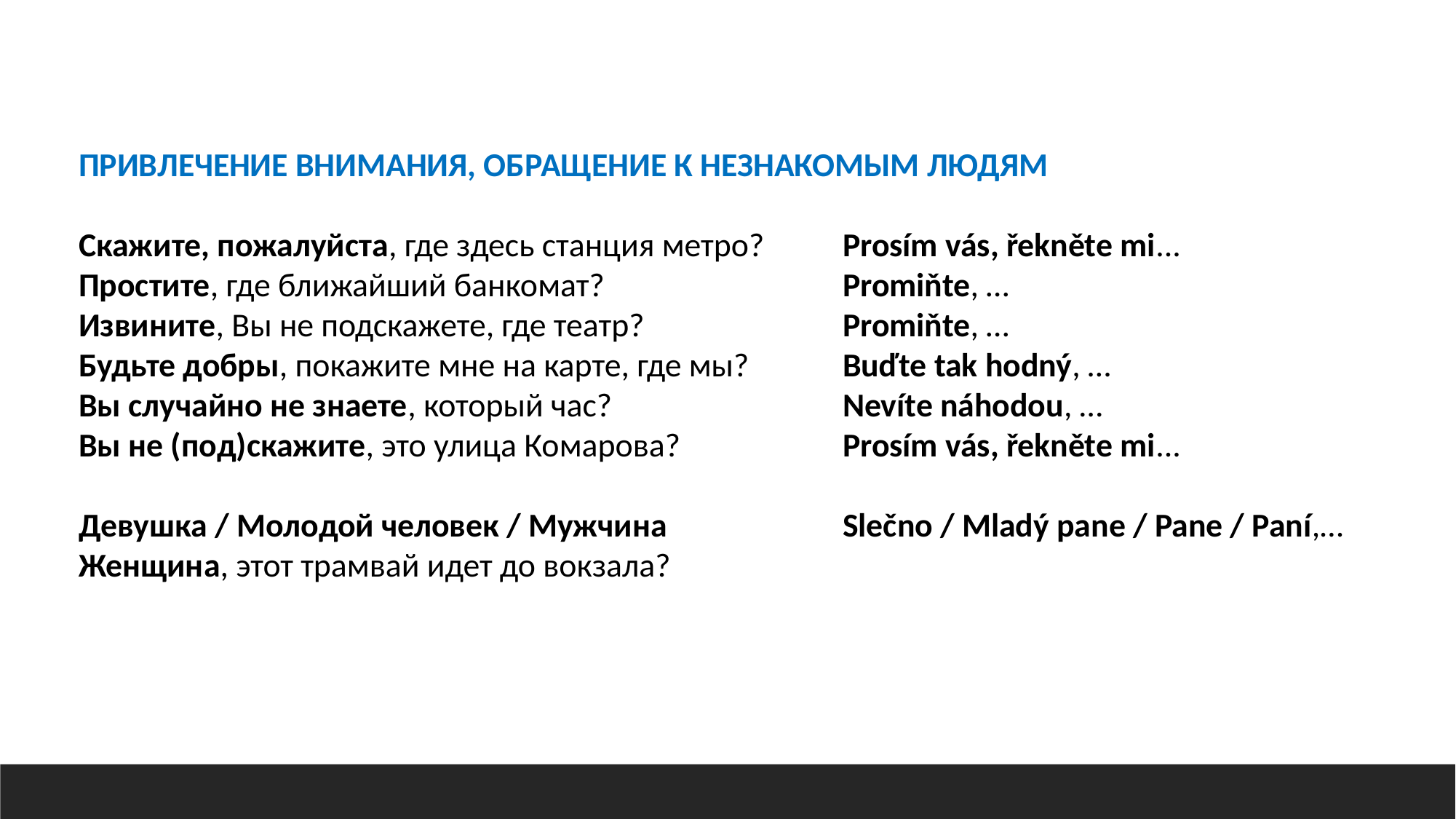

ПРИВЛЕЧЕНИЕ ВНИМАНИЯ, ОБРАЩЕНИЕ К НЕЗНАКОМЫМ ЛЮДЯМ

Скажите, пожалуйста, где здесь станция метро?	Prosím vás, řekněte mi...
Простите, где ближайший банкомат?			Promiňte, …
Извините, Вы не подскажете, где театр?		Promiňte, …
Будьте добры, покажите мне на карте, где мы?	Buďte tak hodný, …
Вы случайно не знаете, который час?			Nevíte náhodou, …
Вы не (под)скажите, это улица Комарова?		Prosím vás, řekněte mi...

Девушка / Молодой человек / Мужчина		Slečno / Mladý pane / Pane / Paní,…
Женщина, этот трамвай идет до вокзала?